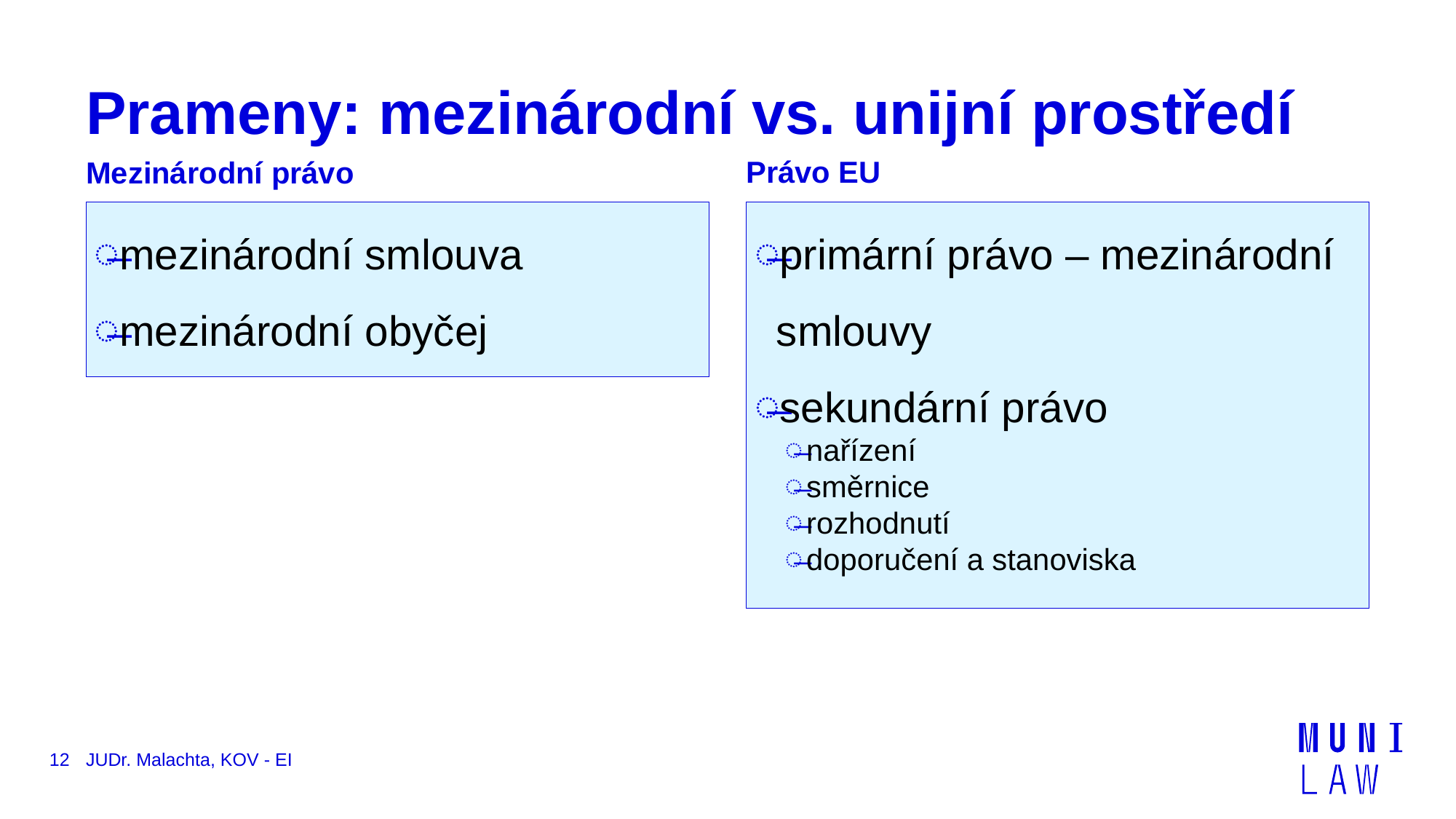

# Prameny: mezinárodní vs. unijní prostředí
Právo EU
Mezinárodní právo
primární právo – mezinárodní smlouvy
sekundární právo
nařízení
směrnice
rozhodnutí
doporučení a stanoviska
mezinárodní smlouva
mezinárodní obyčej
12
JUDr. Malachta, KOV - EI